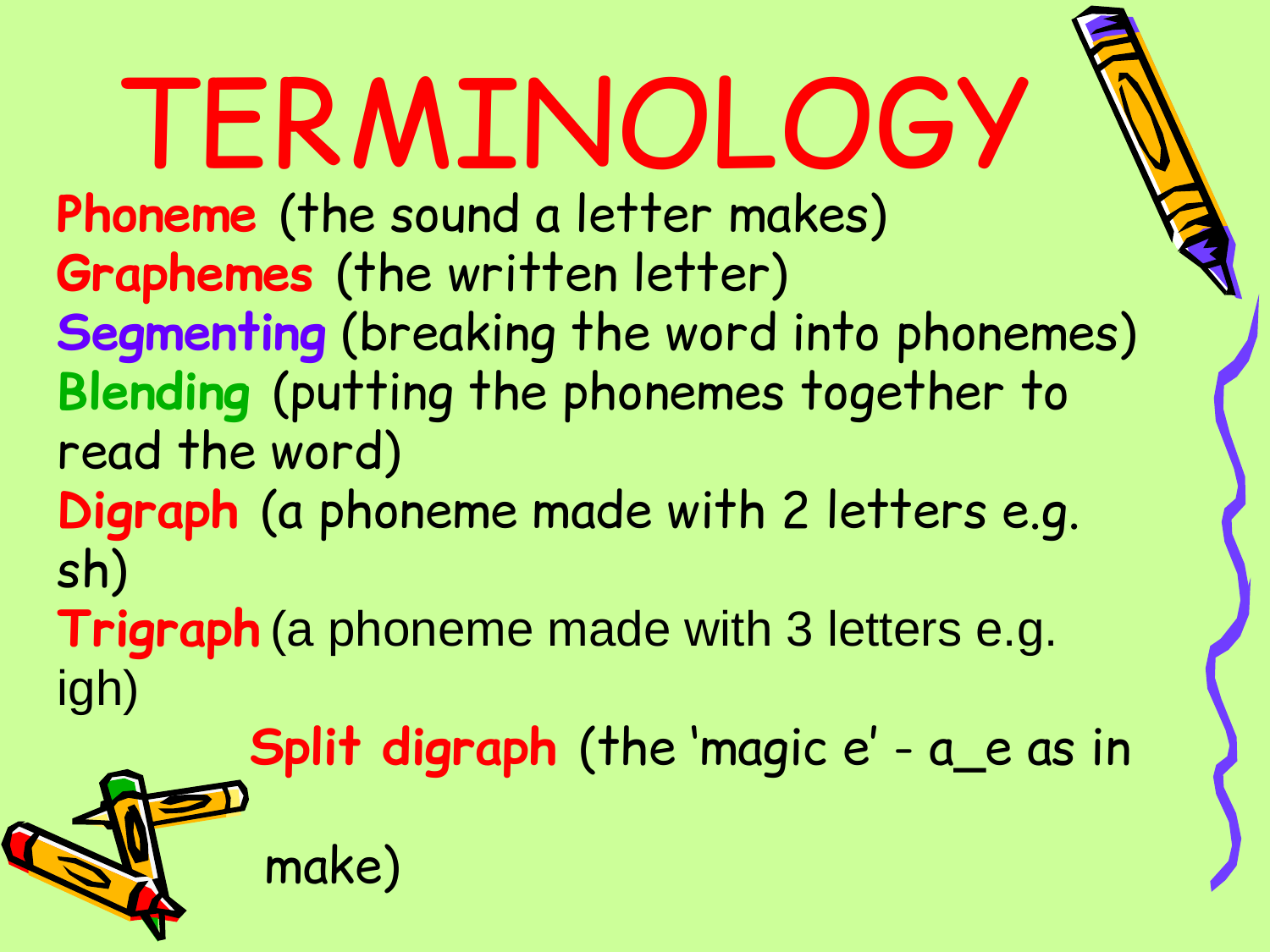

TERMINOLOGY
Phoneme (the sound a letter makes)
Graphemes (the written letter)
Segmenting (breaking the word into phonemes)
Blending (putting the phonemes together to read the word)
Digraph (a phoneme made with 2 letters e.g. sh)
Trigraph (a phoneme made with 3 letters e.g. igh)
         Split digraph (the ‘magic e’ - a_e as in
              make)